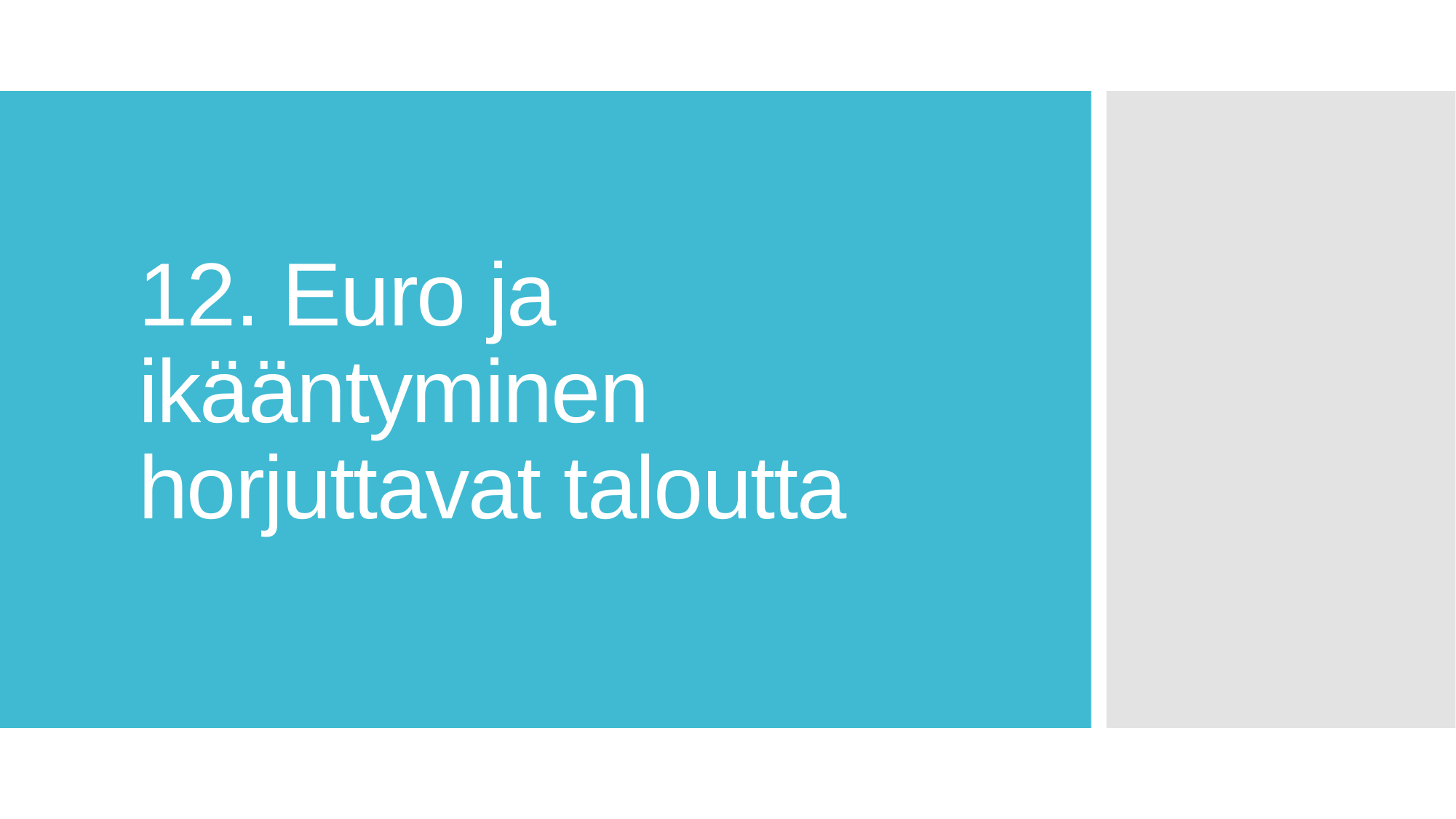

# 12. Euro ja ikääntyminen horjuttavat taloutta